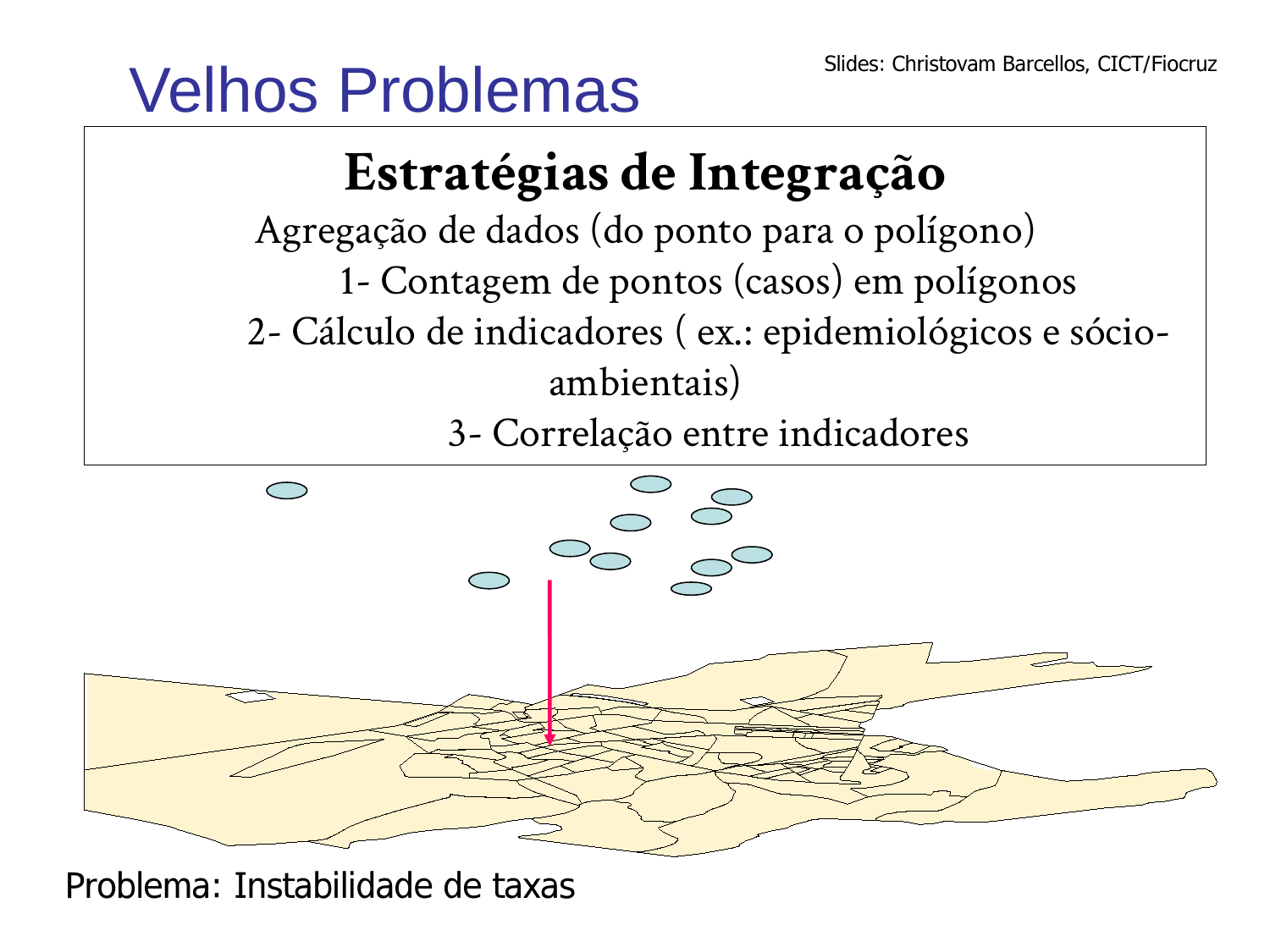

Slides: Christovam Barcellos, CICT/Fiocruz
Velhos Problemas
# Estratégias de Integração Agregação de dados (do ponto para o polígono) 1- Contagem de pontos (casos) em polígonos 2- Cálculo de indicadores ( ex.: epidemiológicos e sócio-ambientais) 3- Correlação entre indicadores

Problema: Instabilidade de taxas